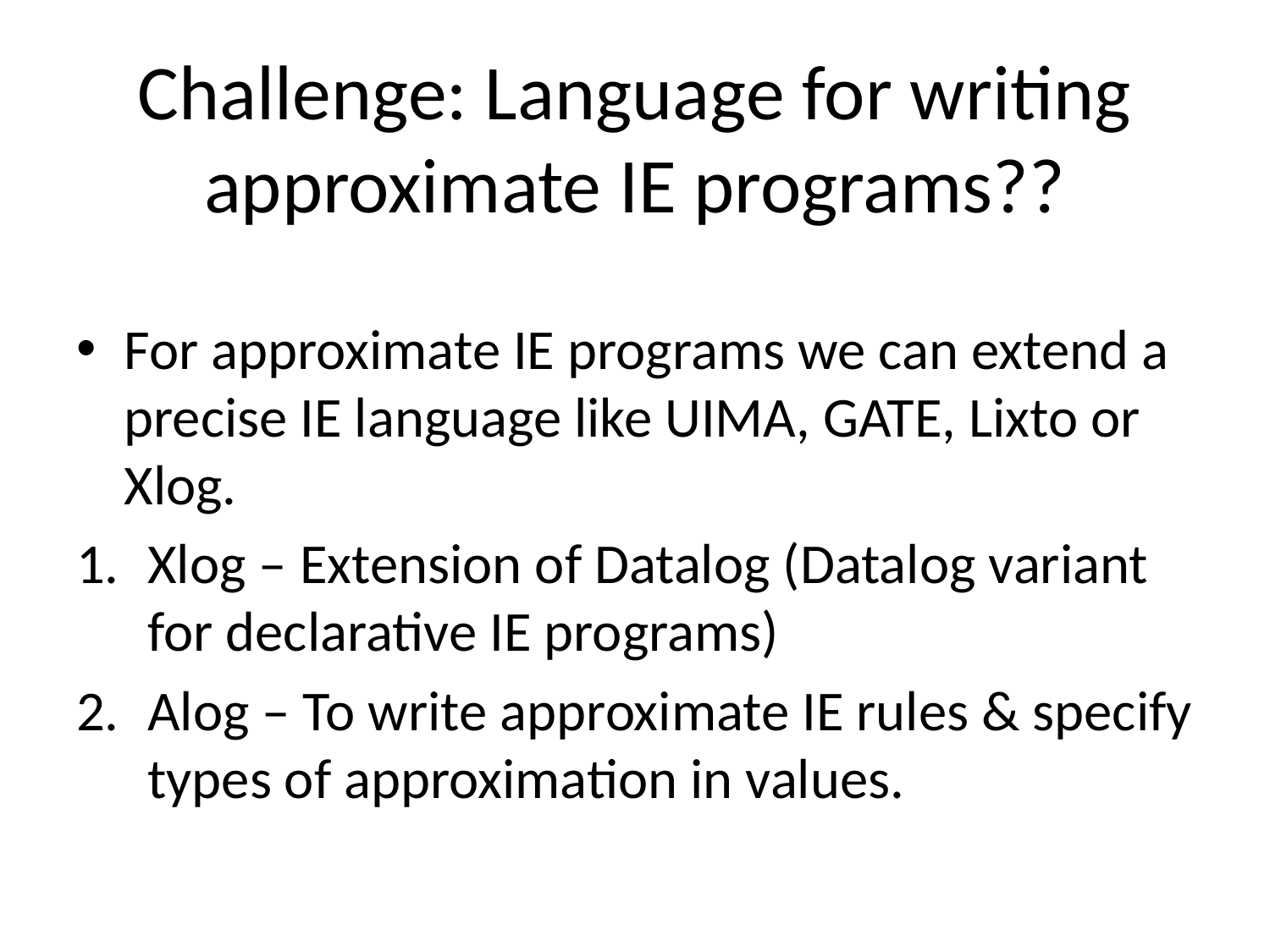

# Challenge: Language for writing approximate IE programs??
For approximate IE programs we can extend a precise IE language like UIMA, GATE, Lixto or Xlog.
Xlog – Extension of Datalog (Datalog variant for declarative IE programs)
Alog – To write approximate IE rules & specify types of approximation in values.